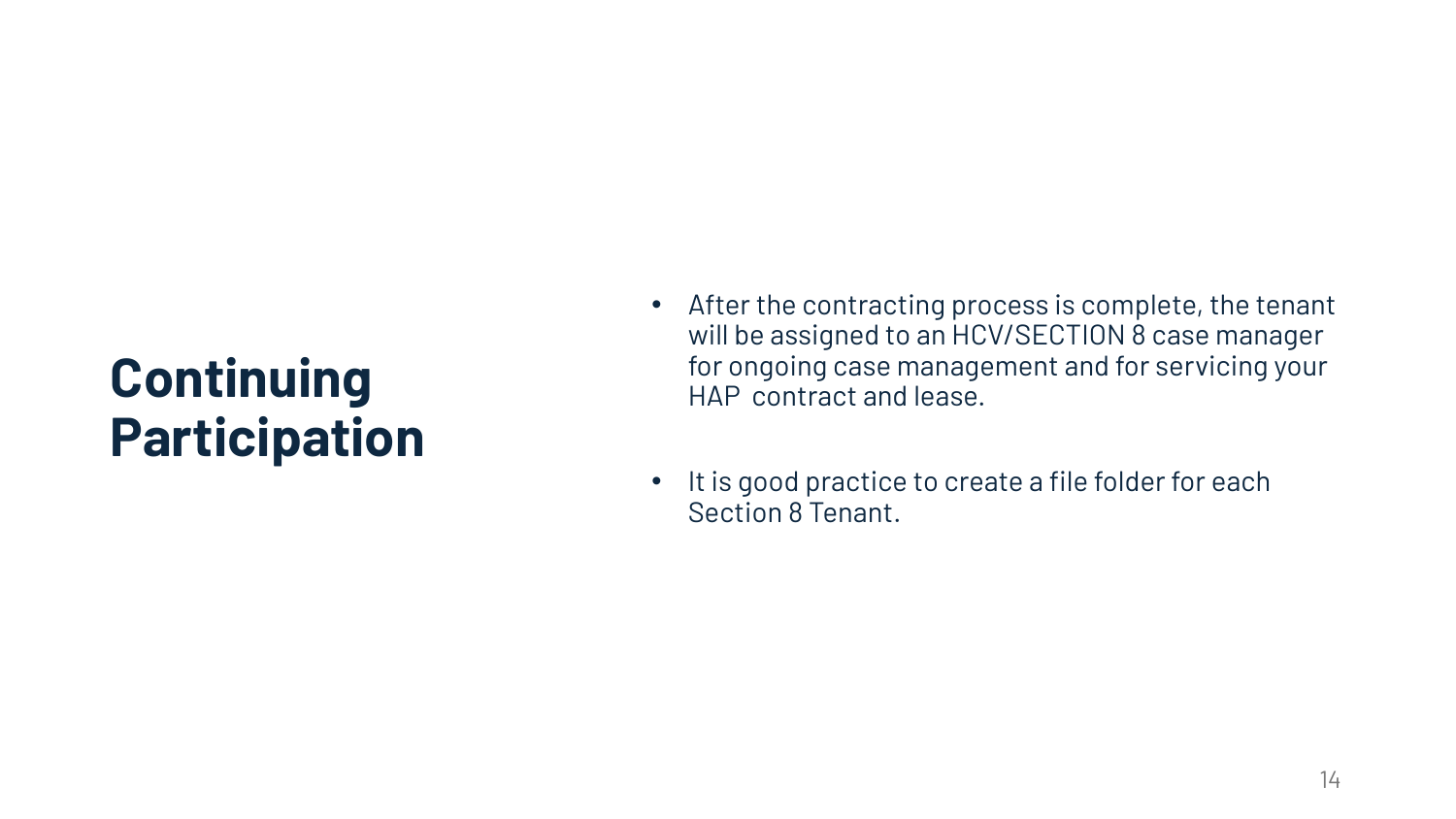

Continuing Participation
After the contracting process is complete, the tenant will be assigned to an HCV/SECTION 8 case manager for ongoing case management and for servicing your HAP  contract and lease.

It is good practice to create a file folder for each Section 8 Tenant.
14